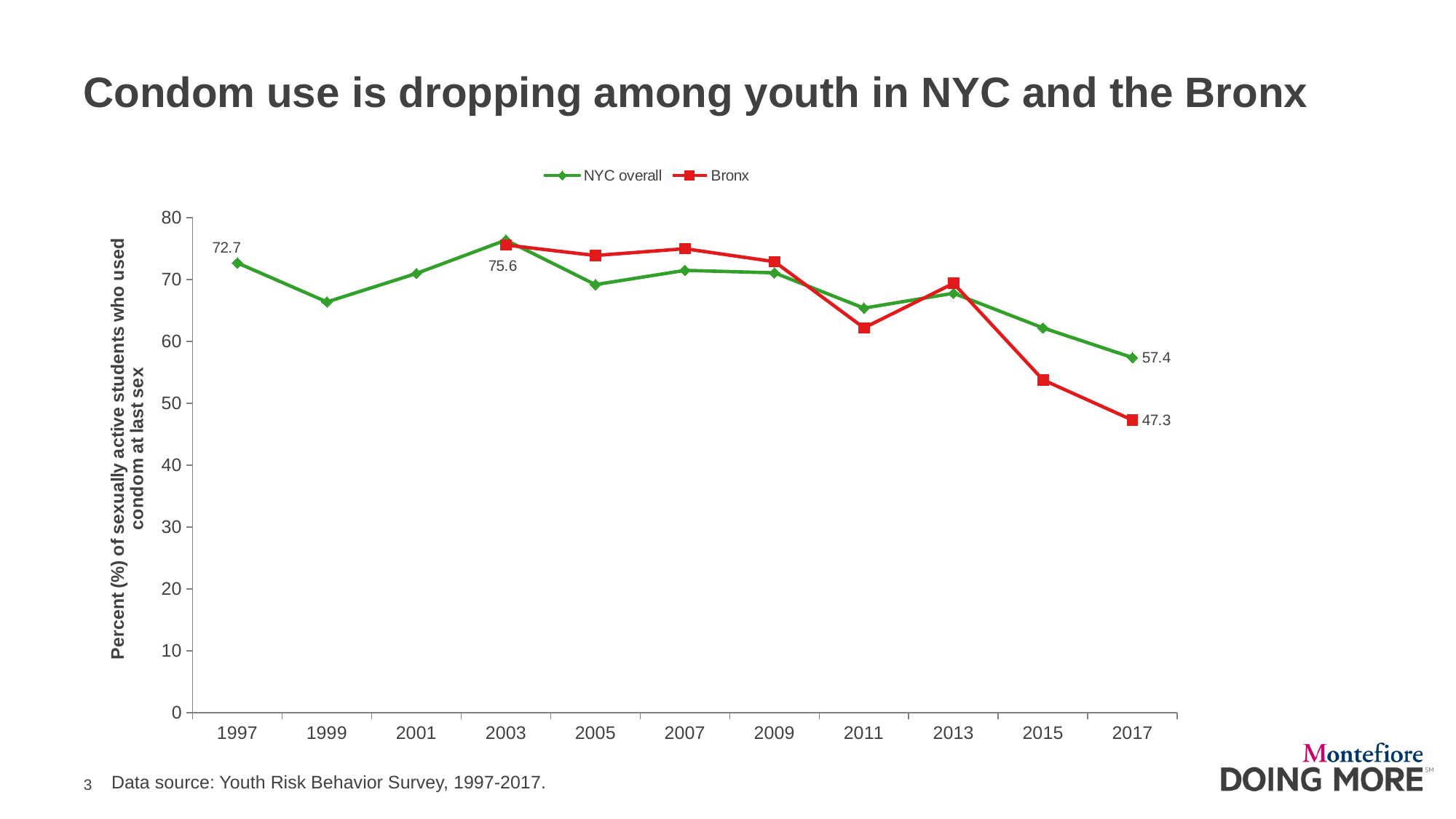

Condom use is dropping among youth in NYC and the Bronx

### Chart

| Category | NYC overall | Bronx |
|---|---|---|
| 1997 | 72.7 | None |
| 1999 | 66.4 | None |
| 2001 | 71.0 | None |
| 2003 | 76.4 | 75.6 |
| 2005 | 69.2 | 73.9 |
| 2007 | 71.5 | 75.0 |
| 2009 | 71.1 | 72.9 |
| 2011 | 65.4 | 62.2 |
| 2013 | 67.8 | 69.4 |
| 2015 | 62.2 | 53.8 |
| 2017 | 57.4 | 47.3 |
Data source: Youth Risk Behavior Survey, 1997-2017.